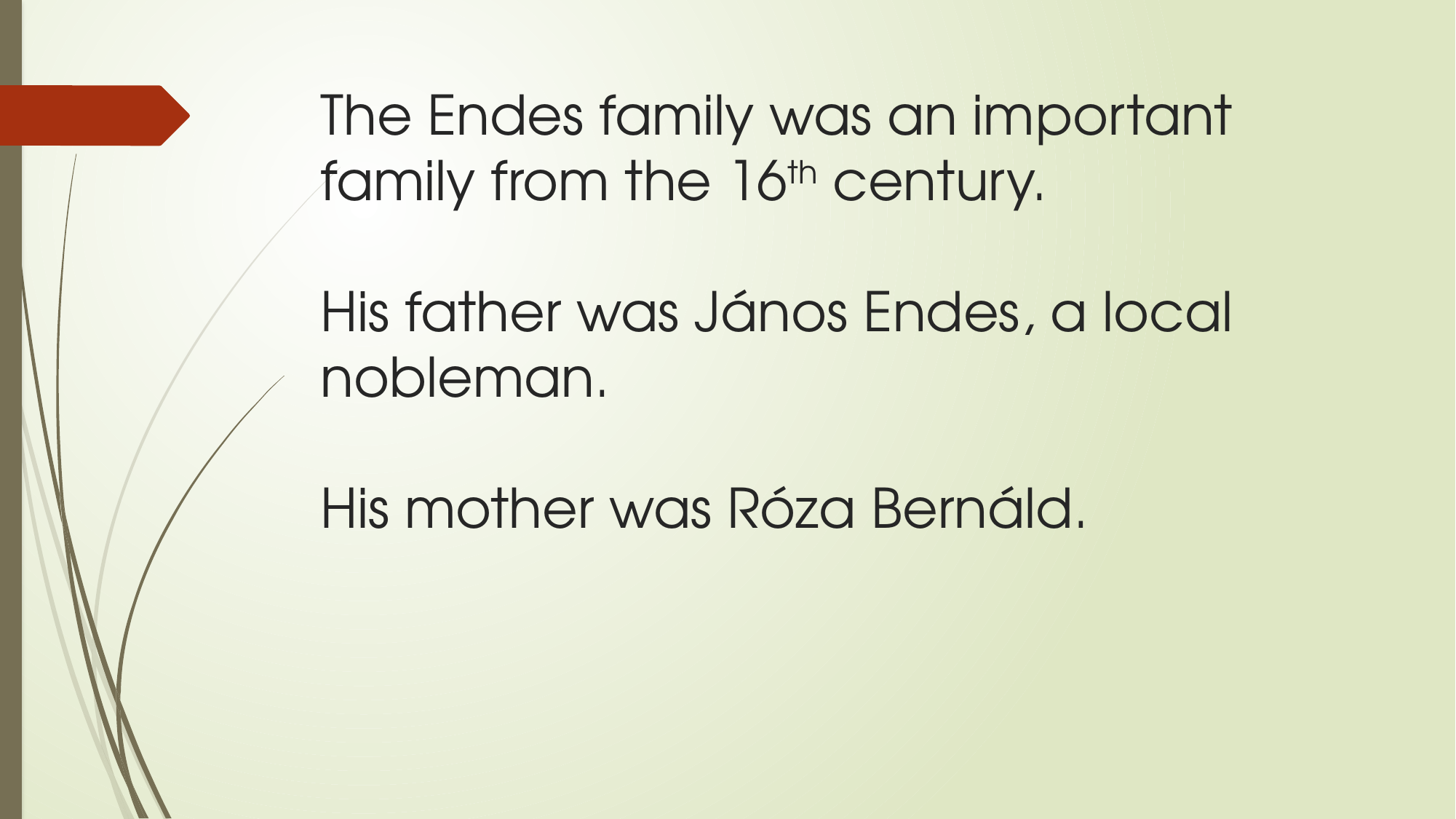

# The Endes family was an important family from the 16th century. His father was János Endes, a local nobleman. His mother was Róza Bernáld.